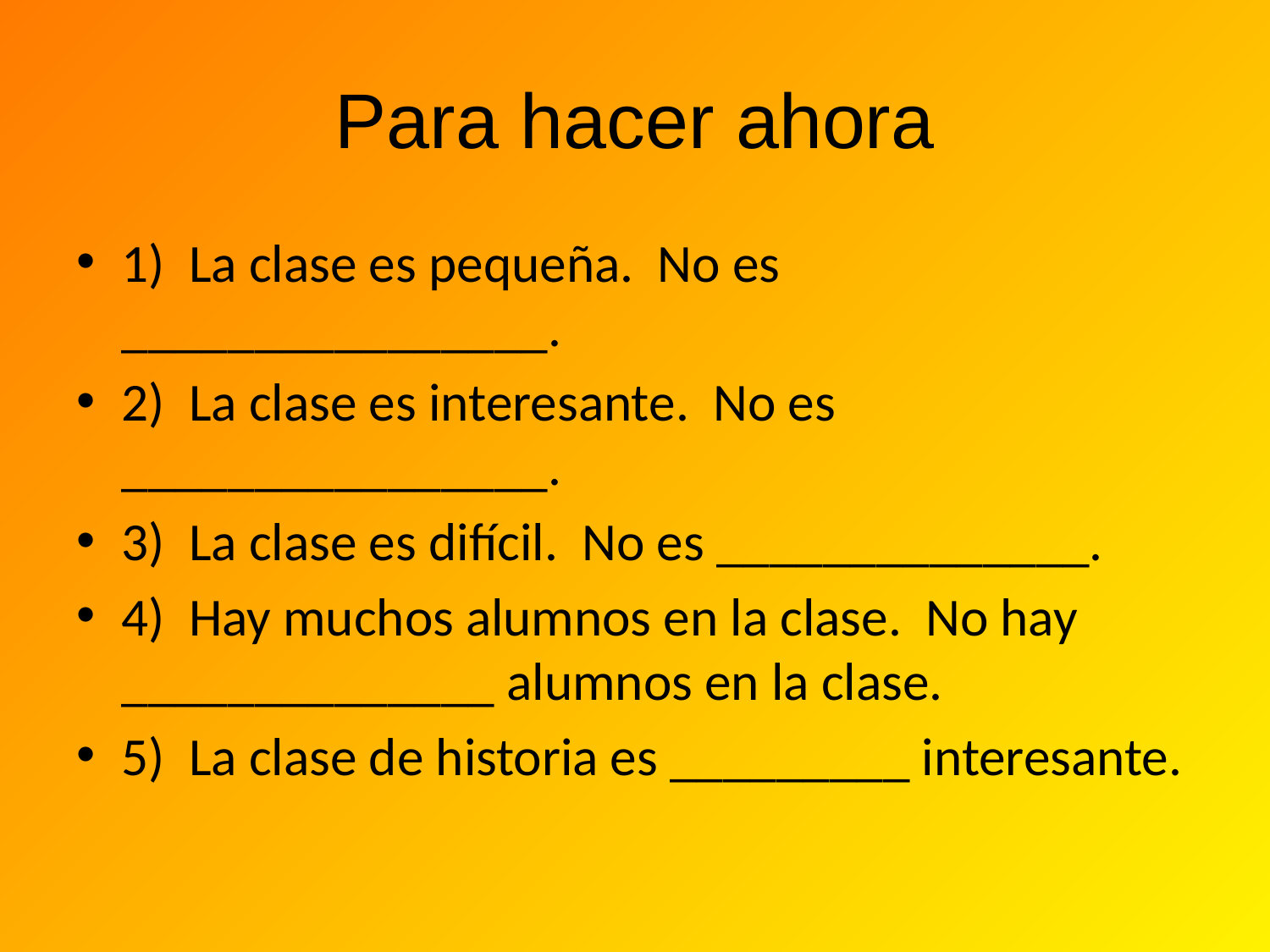

# Para hacer ahora
1)  La clase es pequeña.  No es ________________.
2)  La clase es interesante.  No es ________________.
3)  La clase es difícil.  No es ______________.
4)  Hay muchos alumnos en la clase.  No hay ______________ alumnos en la clase.
5)  La clase de historia es _________ interesante.